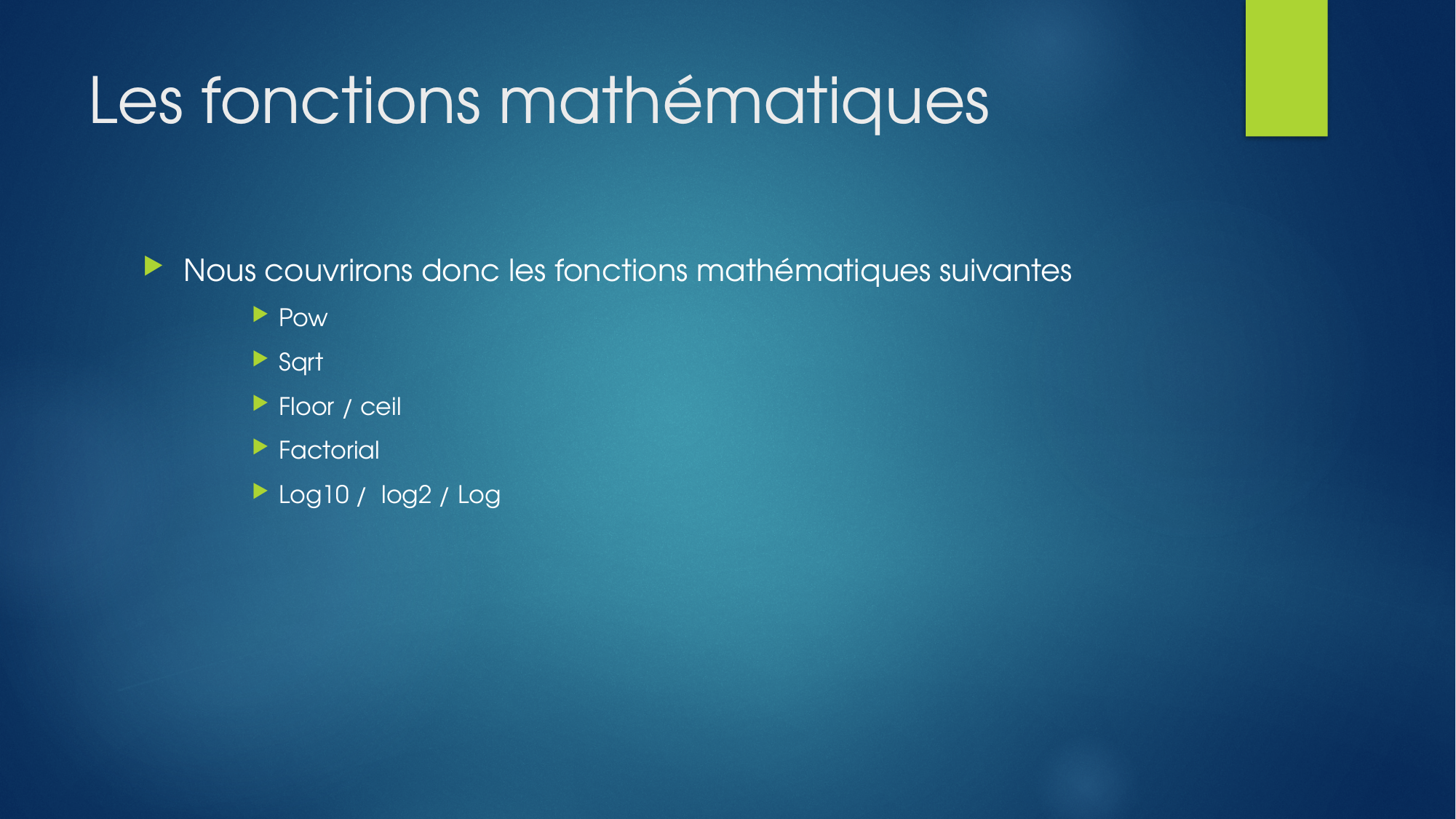

# Les fonctions mathématiques
Nous couvrirons donc les fonctions mathématiques suivantes
Pow
Sqrt
Floor / ceil
Factorial
Log10 /  log2 / Log